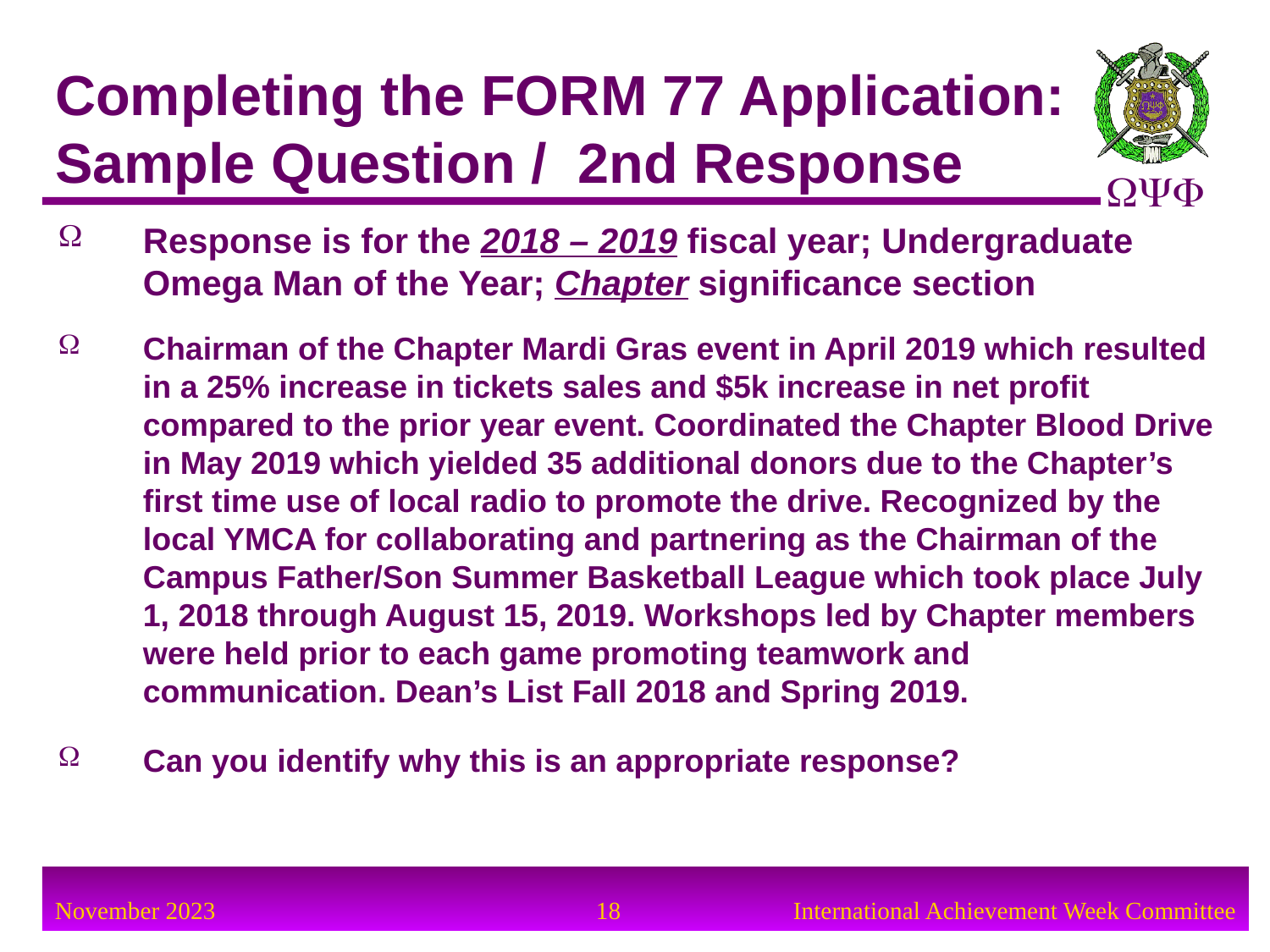

Completing the FORM 77 Application:
Sample Question /  2nd Response
Response is for the 2018 – 2019 fiscal year; Undergraduate Omega Man of the Year; Chapter significance section

Chairman of the Chapter Mardi Gras event in April 2019 which resulted in a 25% increase in tickets sales and $5k increase in net profit compared to the prior year event. Coordinated the Chapter Blood Drive in May 2019 which yielded 35 additional donors due to the Chapter’s first time use of local radio to promote the drive. Recognized by the local YMCA for collaborating and partnering as the Chairman of the Campus Father/Son Summer Basketball League which took place July 1, 2018 through August 15, 2019. Workshops led by Chapter members were held prior to each game promoting teamwork and communication. Dean’s List Fall 2018 and Spring 2019.

Can you identify why this is an appropriate response?

18
International Achievement Week Committee